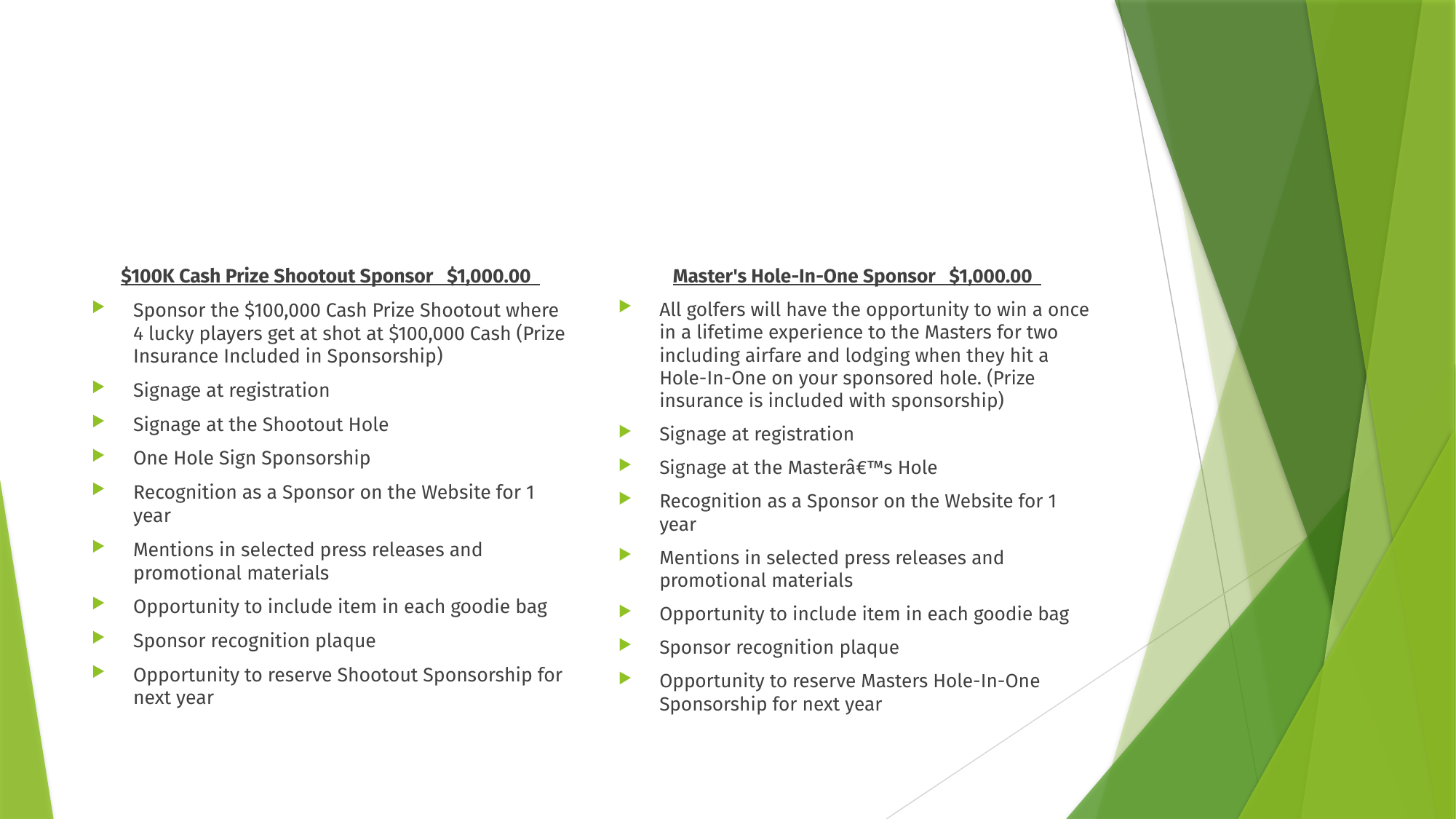

#

$100K Cash Prize Shootout Sponsor   $1,000.00
Sponsor the $100,000 Cash Prize Shootout where 4 lucky players get at shot at $100,000 Cash (Prize Insurance Included in Sponsorship)
Signage at registration
Signage at the Shootout Hole
One Hole Sign Sponsorship
Recognition as a Sponsor on the Website for 1 year
Mentions in selected press releases and promotional materials
Opportunity to include item in each goodie bag
Sponsor recognition plaque
Opportunity to reserve Shootout Sponsorship for next year
Master's Hole-In-One Sponsor   $1,000.00
All golfers will have the opportunity to win a once in a lifetime experience to the Masters for two including airfare and lodging when they hit a Hole-In-One on your sponsored hole. (Prize insurance is included with sponsorship)
Signage at registration
Signage at the Masterâ€™s Hole
Recognition as a Sponsor on the Website for 1 year
Mentions in selected press releases and promotional materials
Opportunity to include item in each goodie bag
Sponsor recognition plaque
Opportunity to reserve Masters Hole-In-One Sponsorship for next year